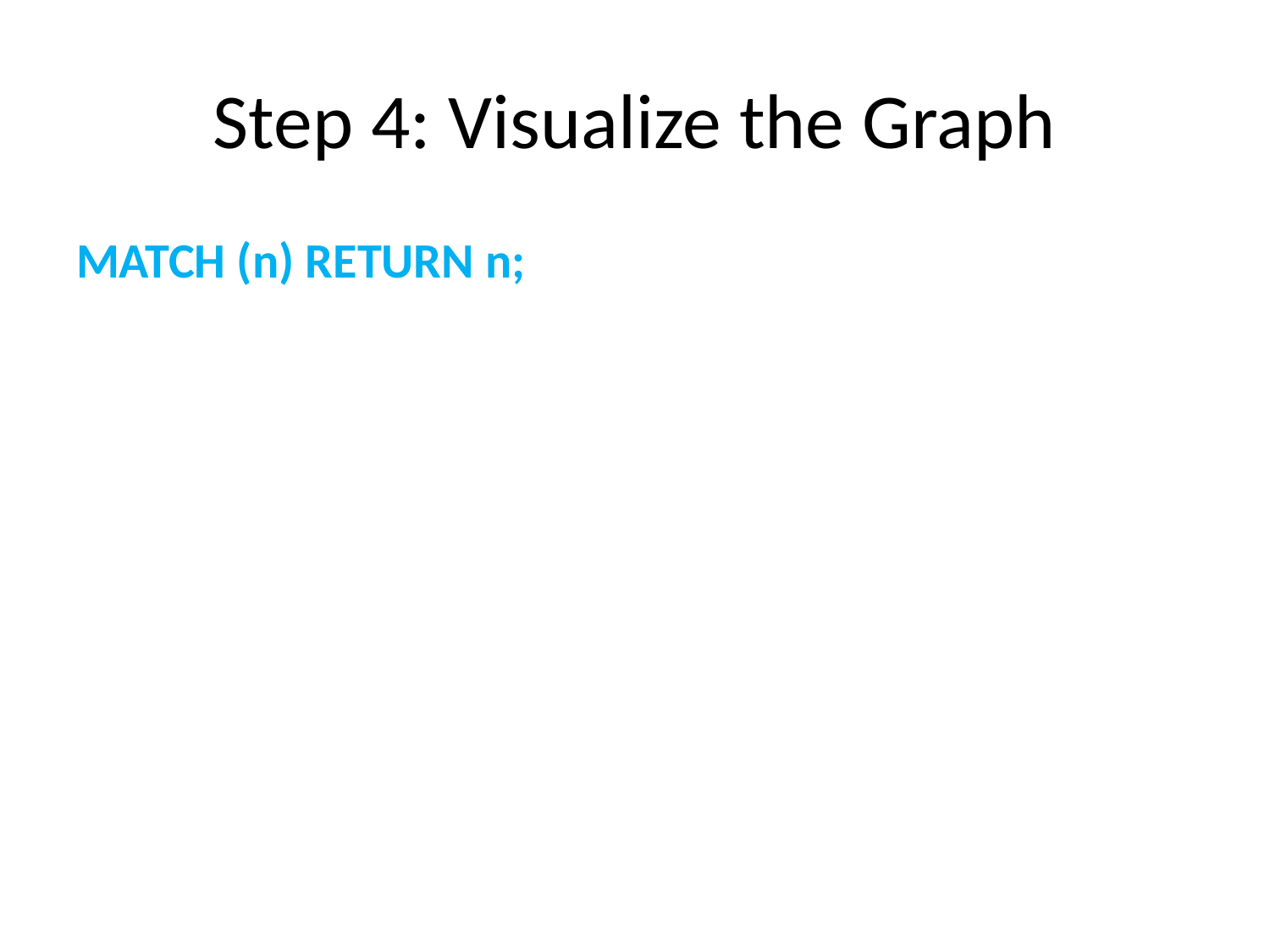

# Step 4: Visualize the Graph
MATCH (n) RETURN n;